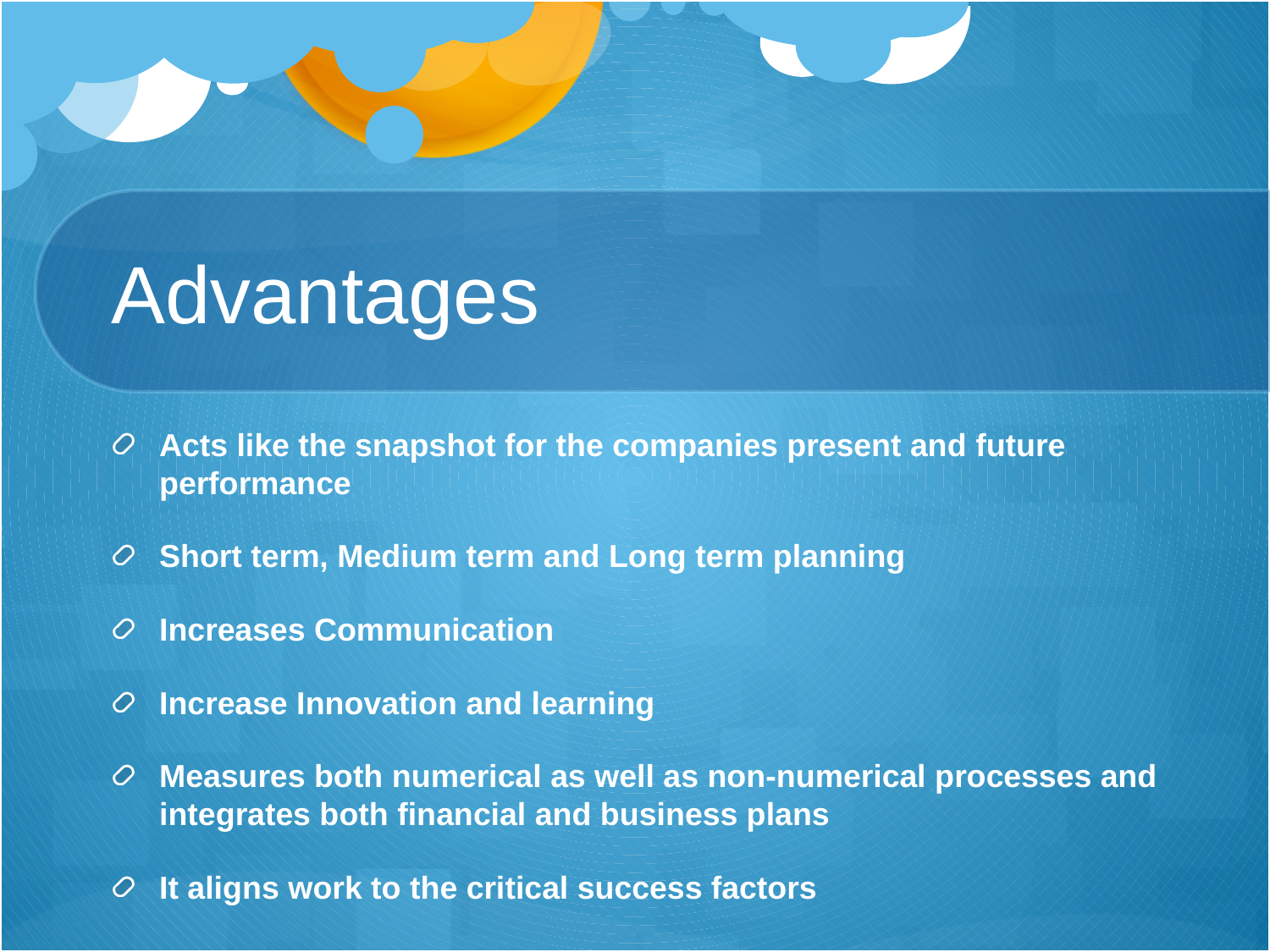

# Advantages
Acts like the snapshot for the companies present and future performance
Short term, Medium term and Long term planning
Increases Communication
Increase Innovation and learning
Measures both numerical as well as non-numerical processes and integrates both financial and business plans
It aligns work to the critical success factors